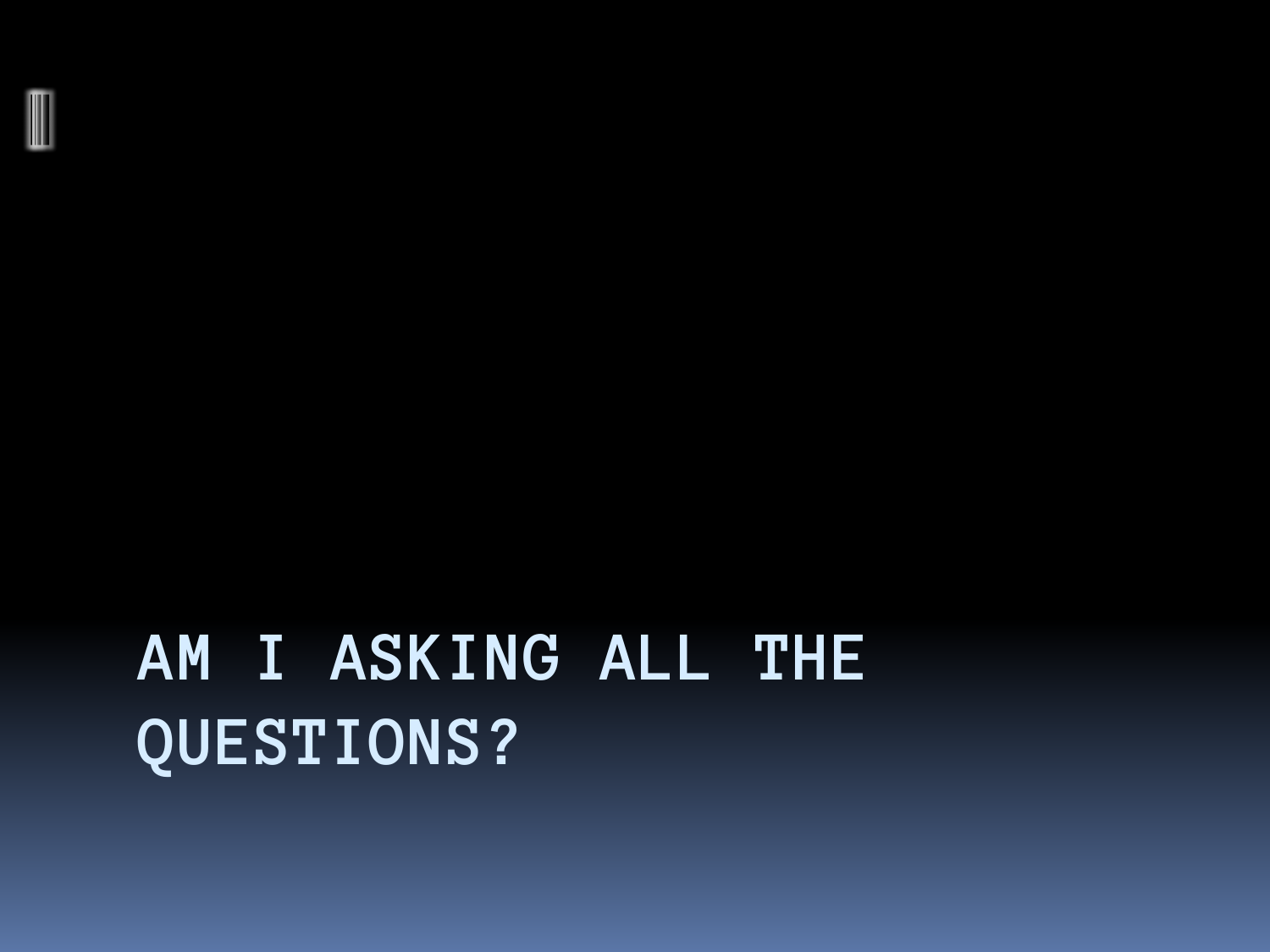

# Am I asking all the questions?